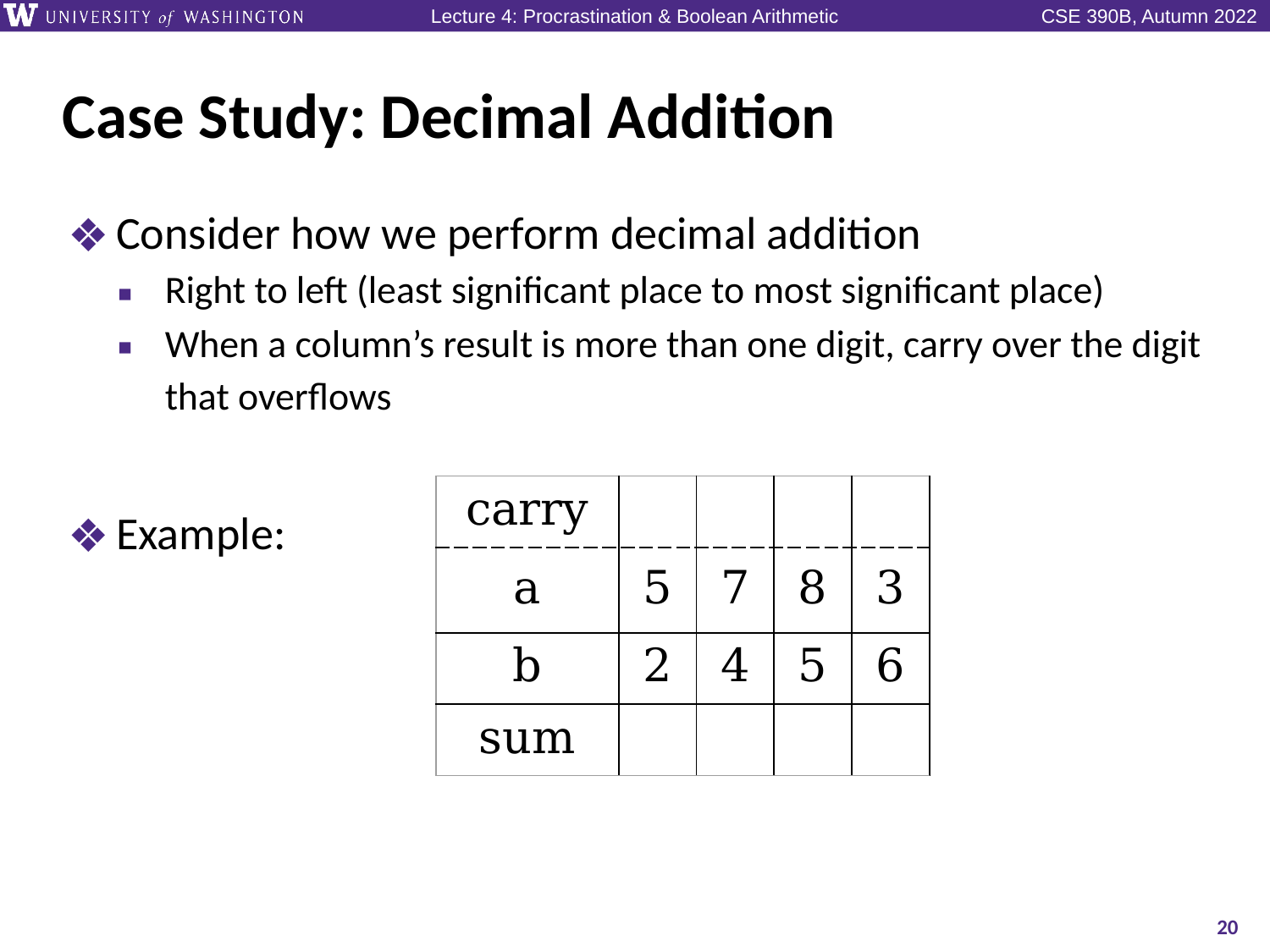

# Case Study: Decimal Addition
Consider how we perform decimal addition
Right to left (least significant place to most significant place)
When a column’s result is more than one digit, carry over the digit that overflows

Example:

| carry |  |  |  |  |
| --- | --- | --- | --- | --- |
| a | 5 | 7 | 8 | 3 |
| b | 2 | 4 | 5 | 6 |
| sum |  |  |  |  |
20